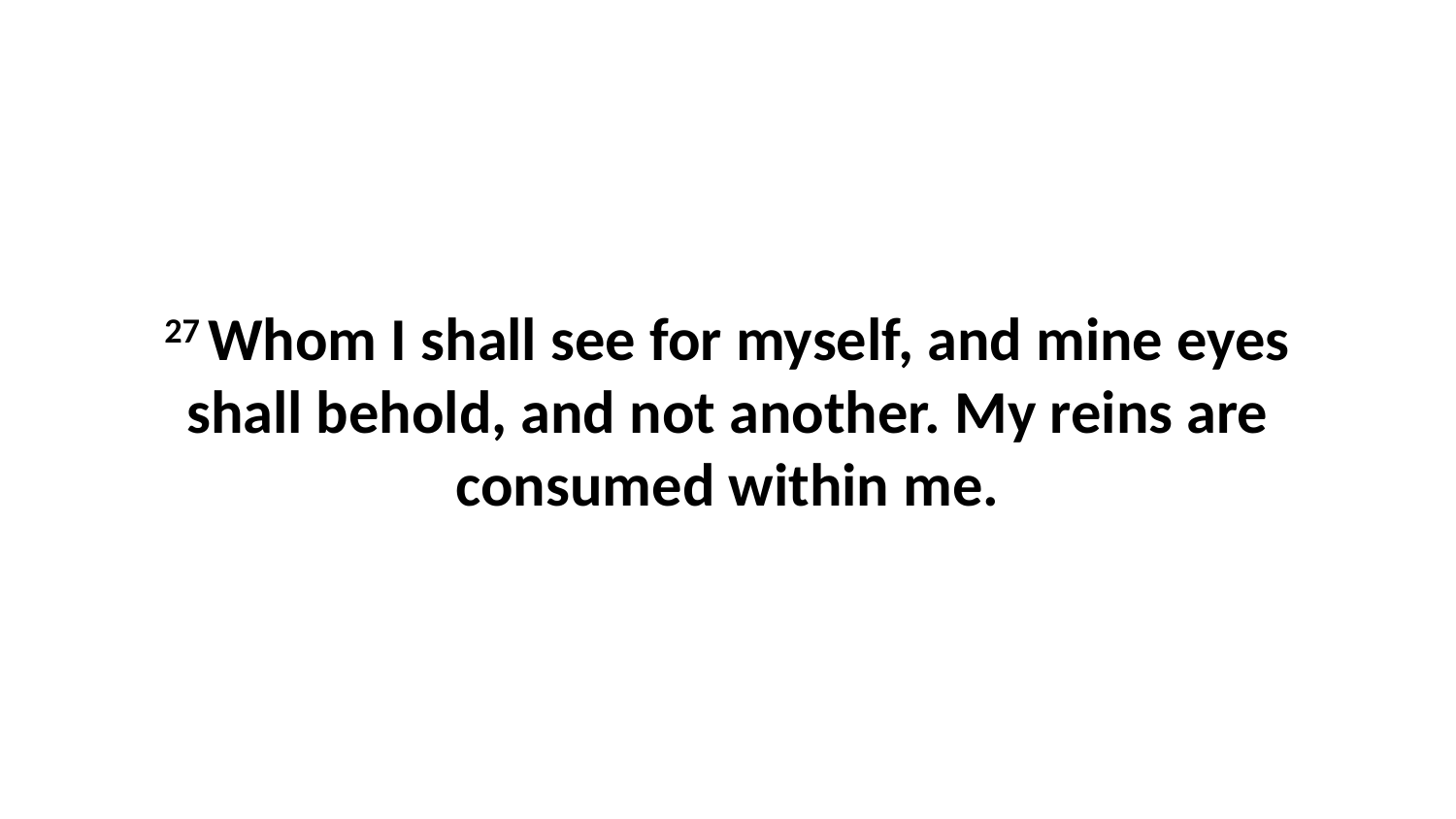

27 Whom I shall see for myself, and mine eyes shall behold, and not another. My reins are consumed within me.